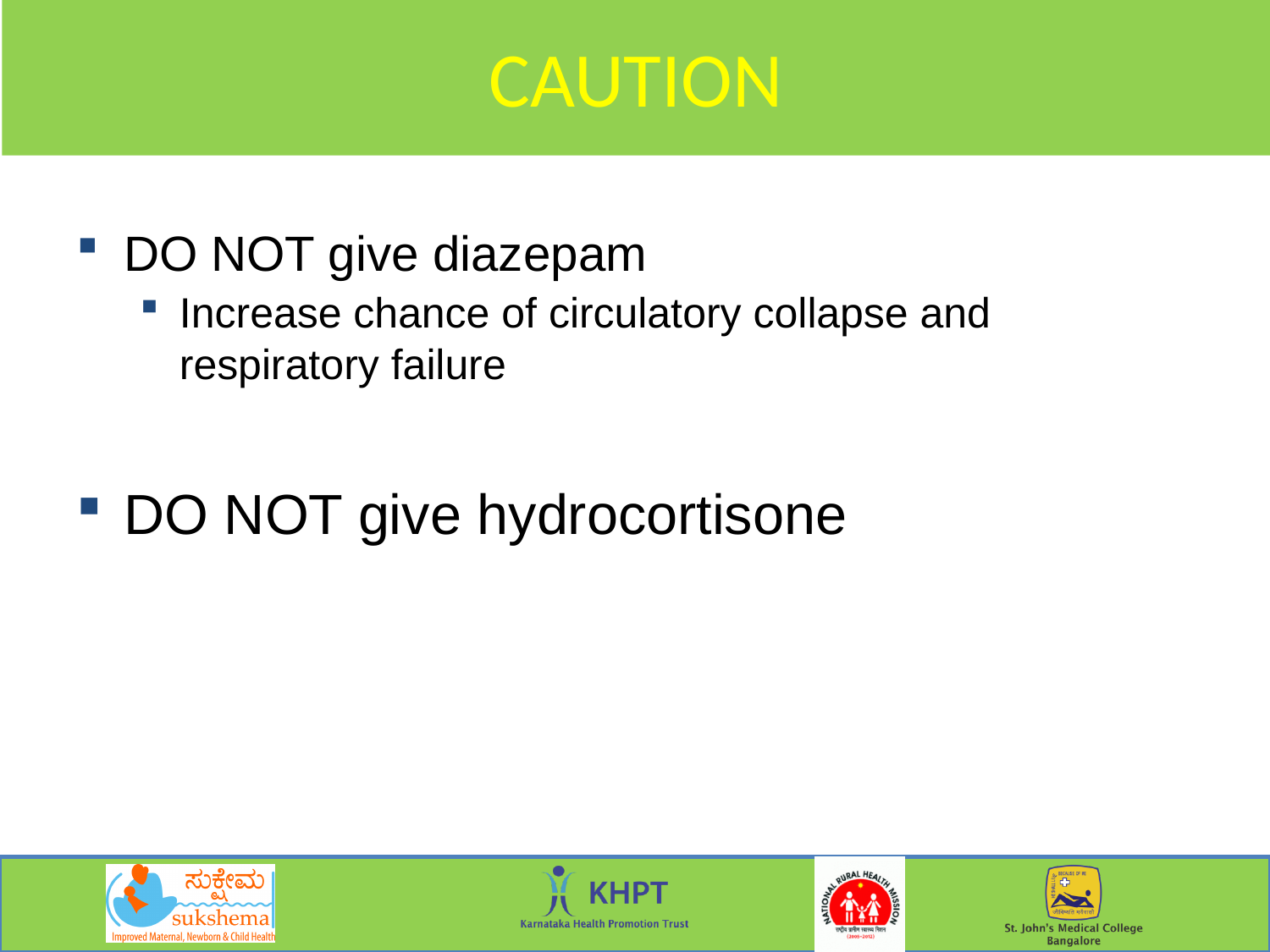

# CAUTION
DO NOT give diazepam
Increase chance of circulatory collapse and respiratory failure

DO NOT give hydrocortisone